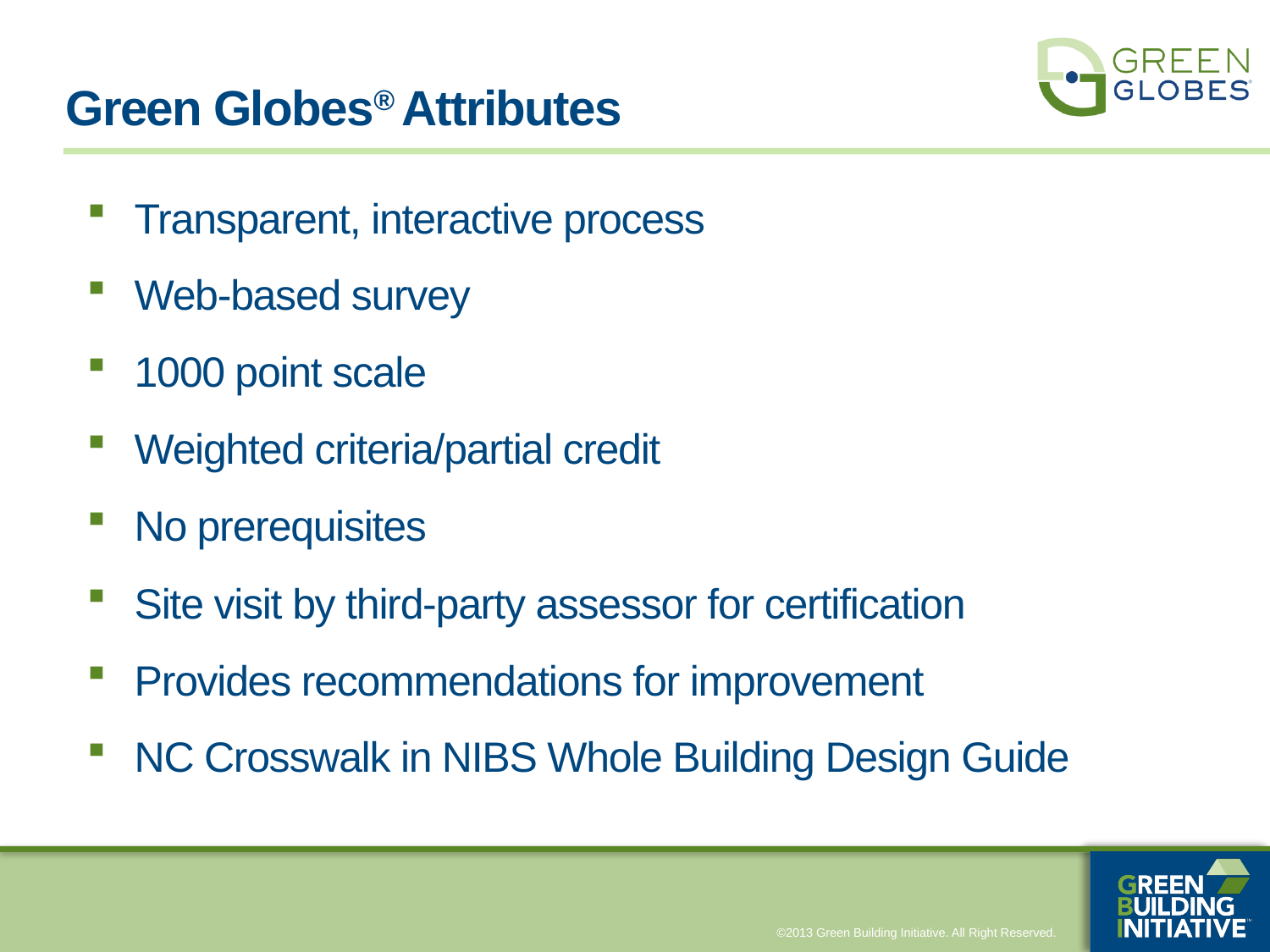

# Green Globes® Attributes
Transparent, interactive process
Web-based survey
1000 point scale
Weighted criteria/partial credit
No prerequisites
Site visit by third-party assessor for certification
Provides recommendations for improvement
NC Crosswalk in NIBS Whole Building Design Guide